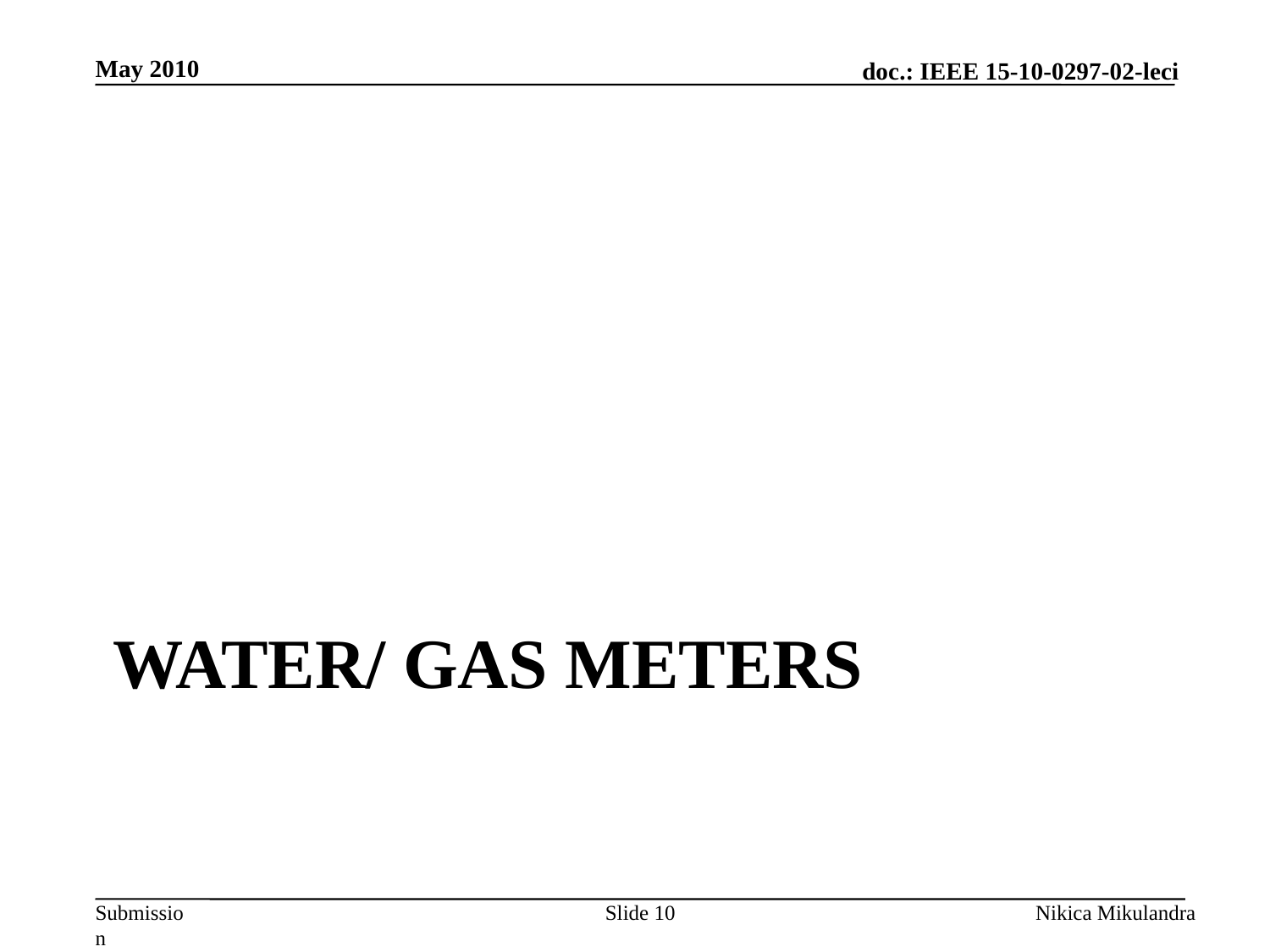

May 2010
# Water/ gas meters
Slide 10
Nikica Mikulandra